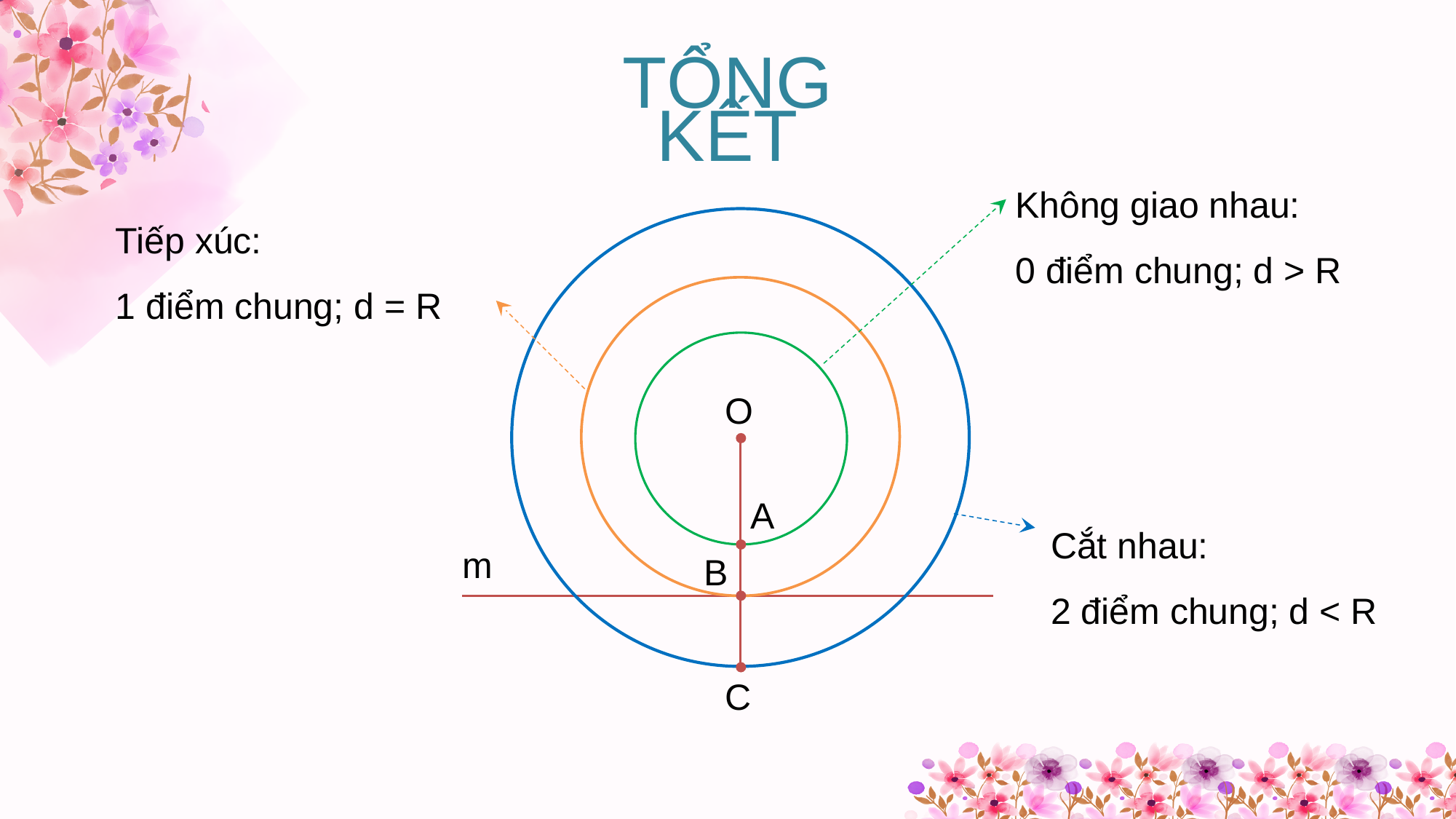

TỔNG KẾT
Không giao nhau:
0 điểm chung; d > R
Tiếp xúc:
1 điểm chung; d = R

O

A
Cắt nhau:
2 điểm chung; d < R
m

B

C